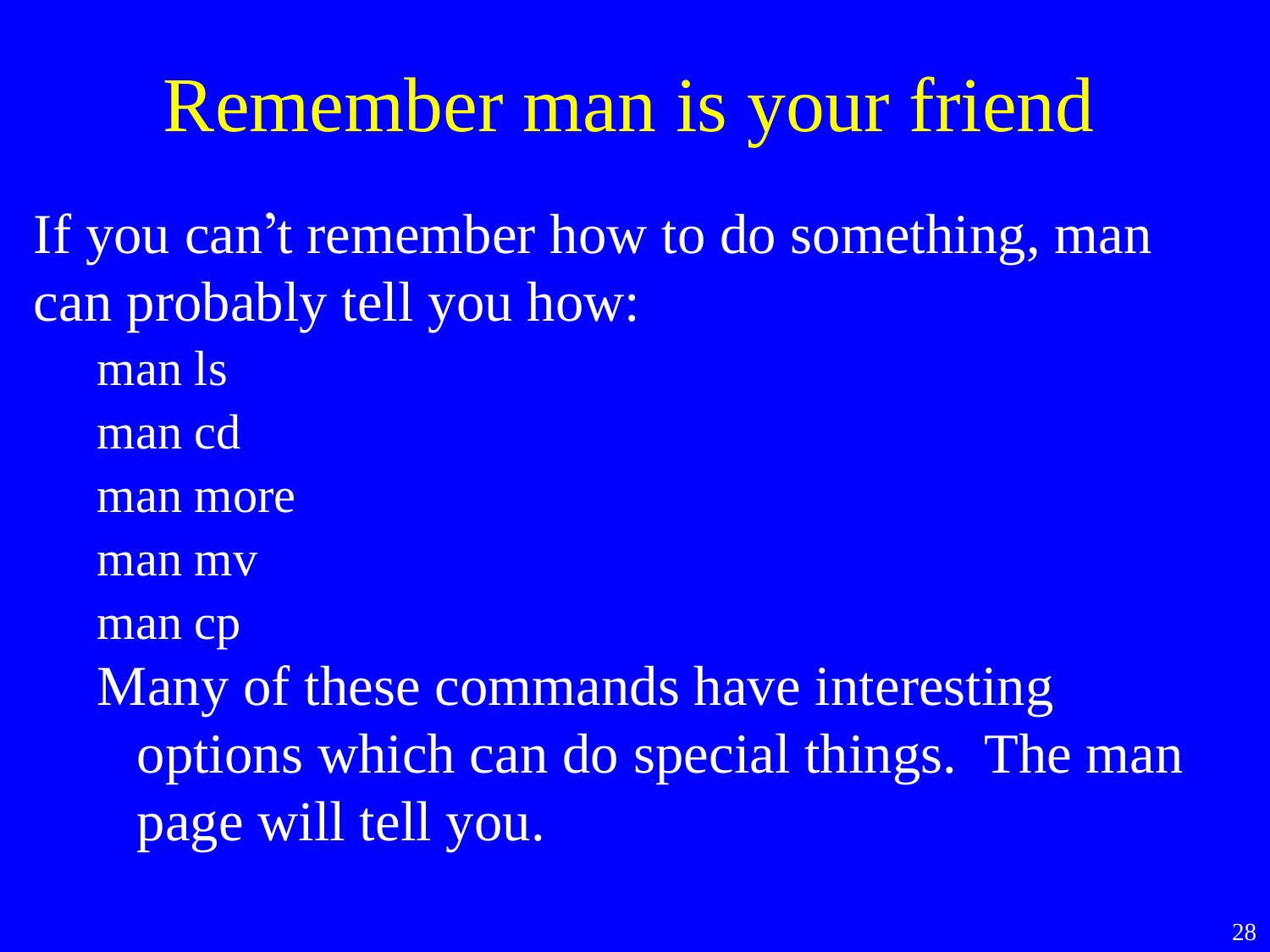

Remember man is your friend
If you can’t remember how to do something, man can probably tell you how:
man ls
man cd
man more
man mv
man cp
Many of these commands have interesting options which can do special things.  The man page will tell you.